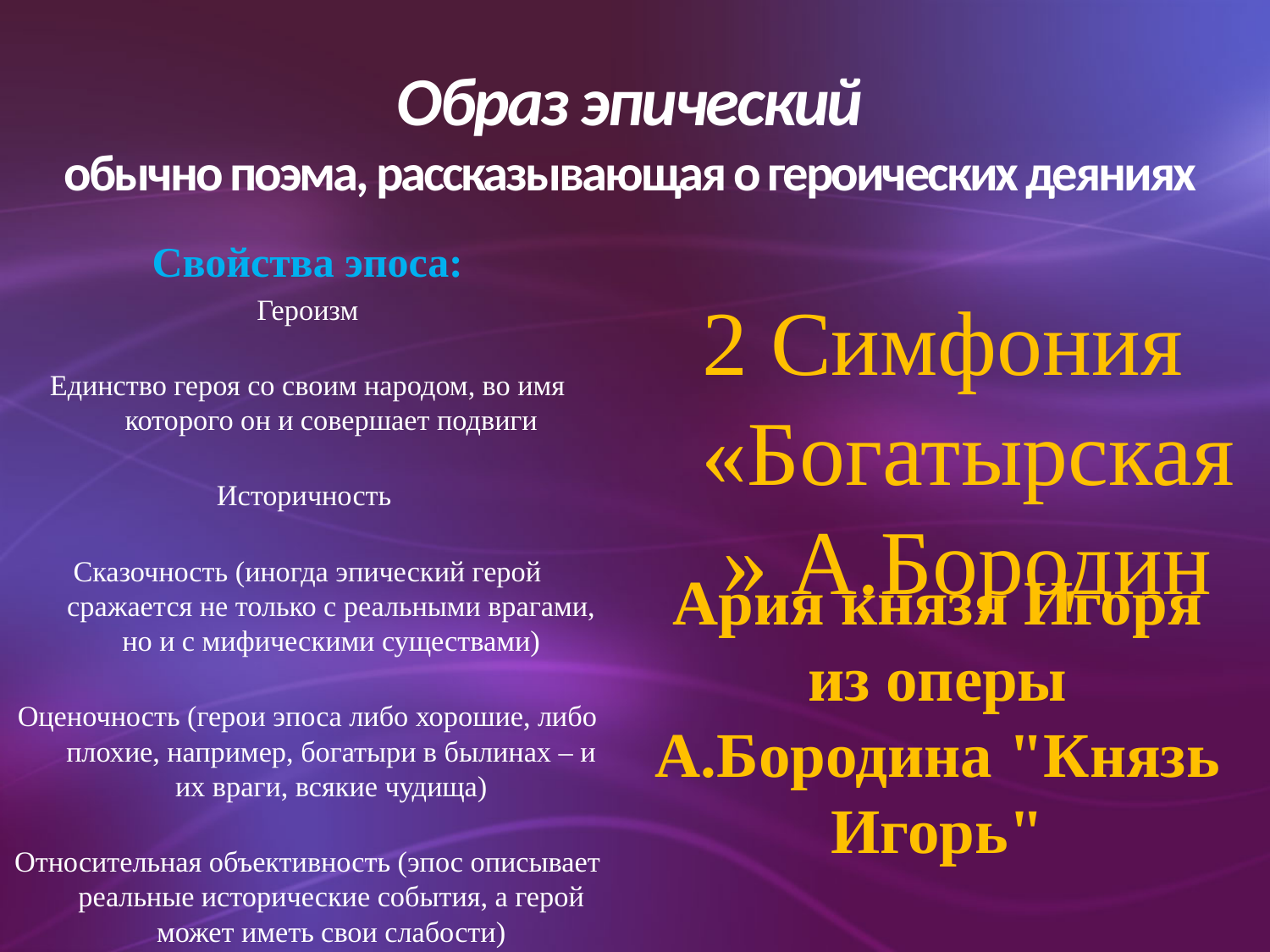

# Образ эпический обычно поэма, рассказывающая о героических деяниях
Свойства эпоса:
Героизм
Единство героя со своим народом, во имя которого он и совершает подвиги
Историчность
Сказочность (иногда эпический герой сражается не только с реальными врагами, но и с мифическими существами)
Оценочность (герои эпоса либо хорошие, либо плохие, например, богатыри в былинах – и их враги, всякие чудища)
Относительная объективность (эпос описывает реальные исторические события, а герой может иметь свои слабости)

2 Симфония «Богатырская» А.Бородин
Ария князя Игоря из оперы А.Бородина "Князь Игорь"